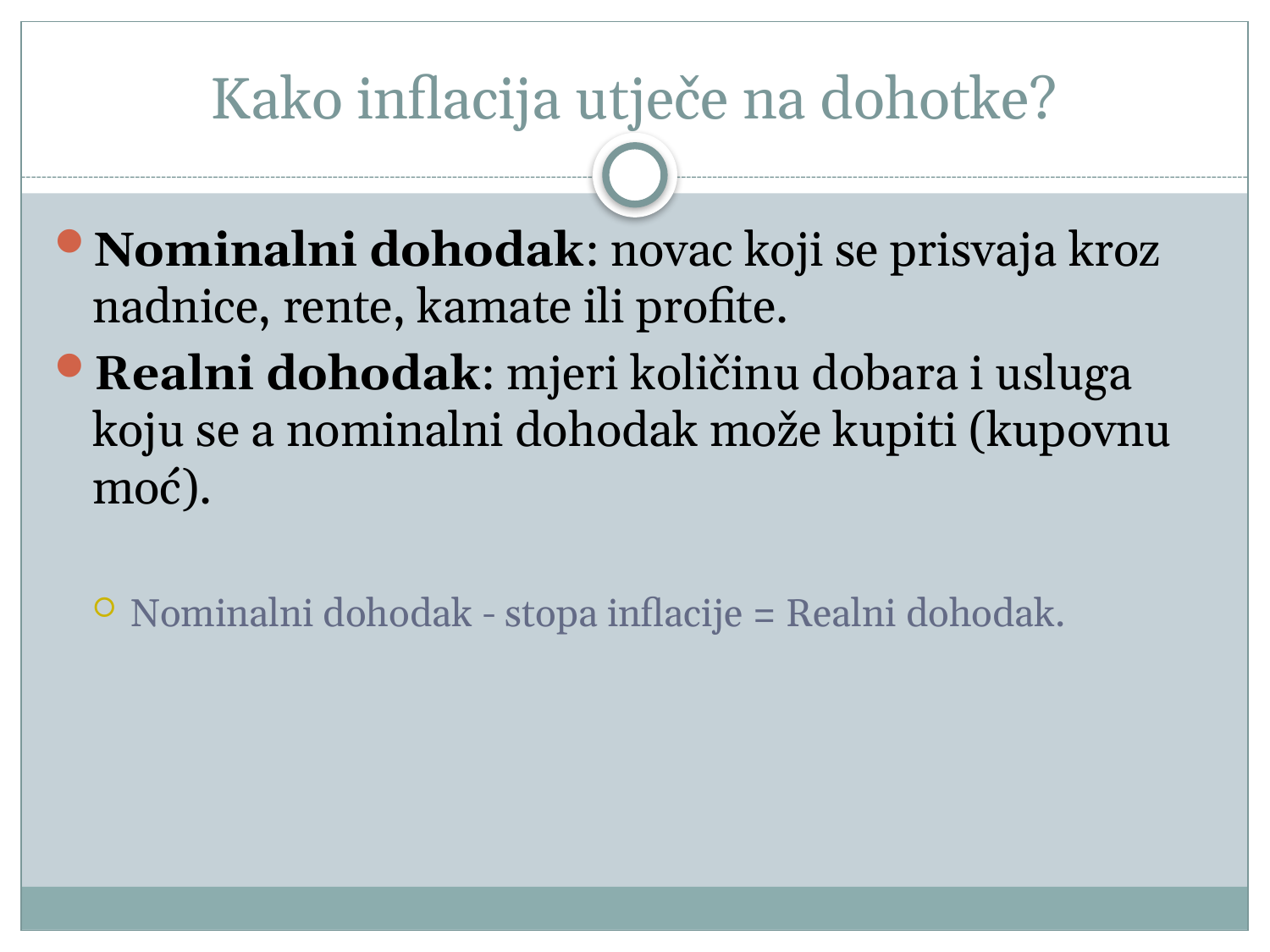

# Kako inflacija utječe na dohotke?
Nominalni dohodak: novac koji se prisvaja kroz nadnice, rente, kamate ili profite.
Realni dohodak: mjeri količinu dobara i usluga koju se a nominalni dohodak može kupiti (kupovnu moć).

Nominalni dohodak - stopa inflacije = Realni dohodak.